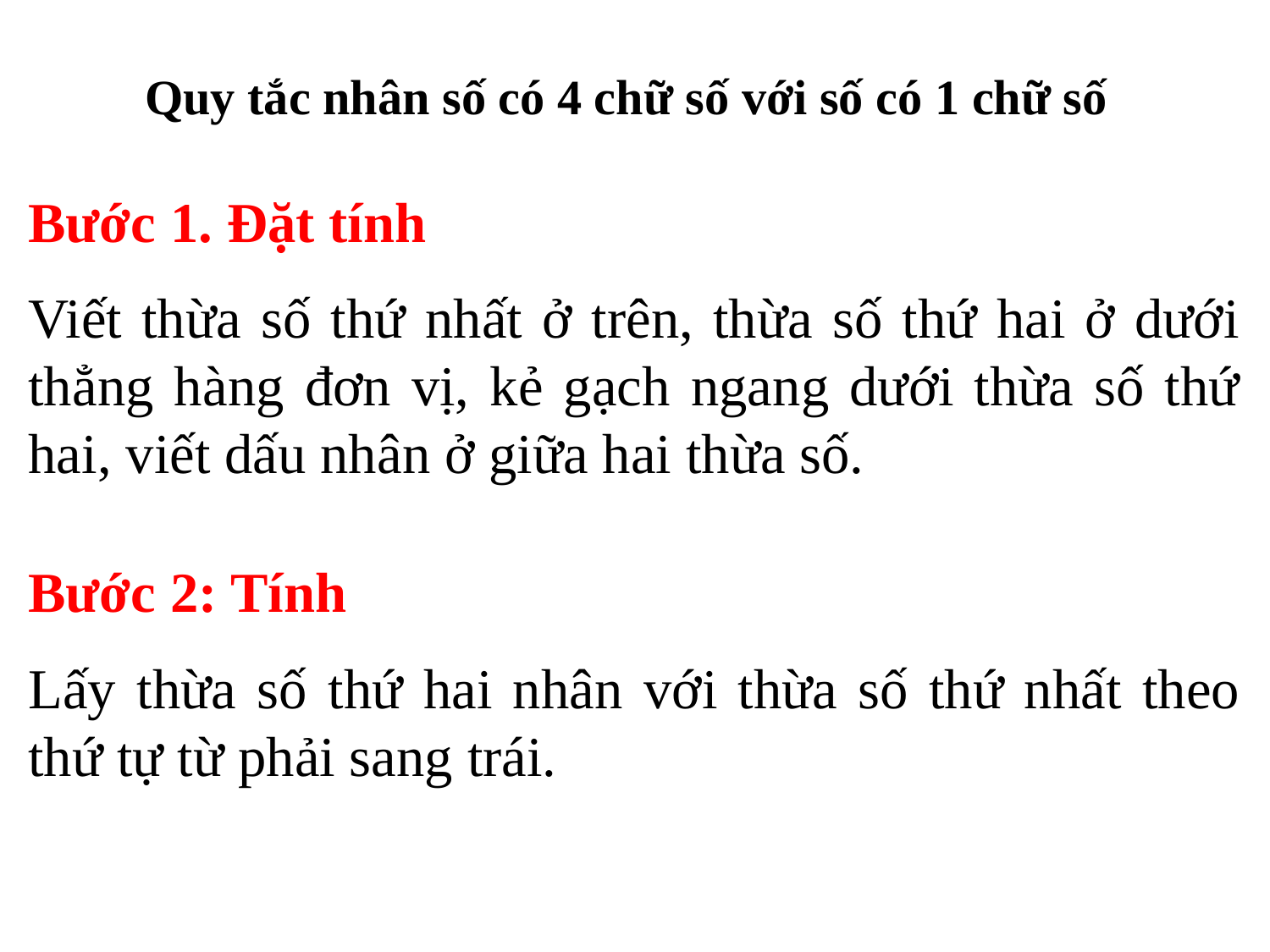

Quy tắc nhân số có 4 chữ số với số có 1 chữ số
Bước 1. Đặt tính
Viết thừa số thứ nhất ở trên, thừa số thứ hai ở dưới thẳng hàng đơn vị, kẻ gạch ngang dưới thừa số thứ hai, viết dấu nhân ở giữa hai thừa số.
Bước 2: Tính
Lấy thừa số thứ hai nhân với thừa số thứ nhất theo thứ tự từ phải sang trái.